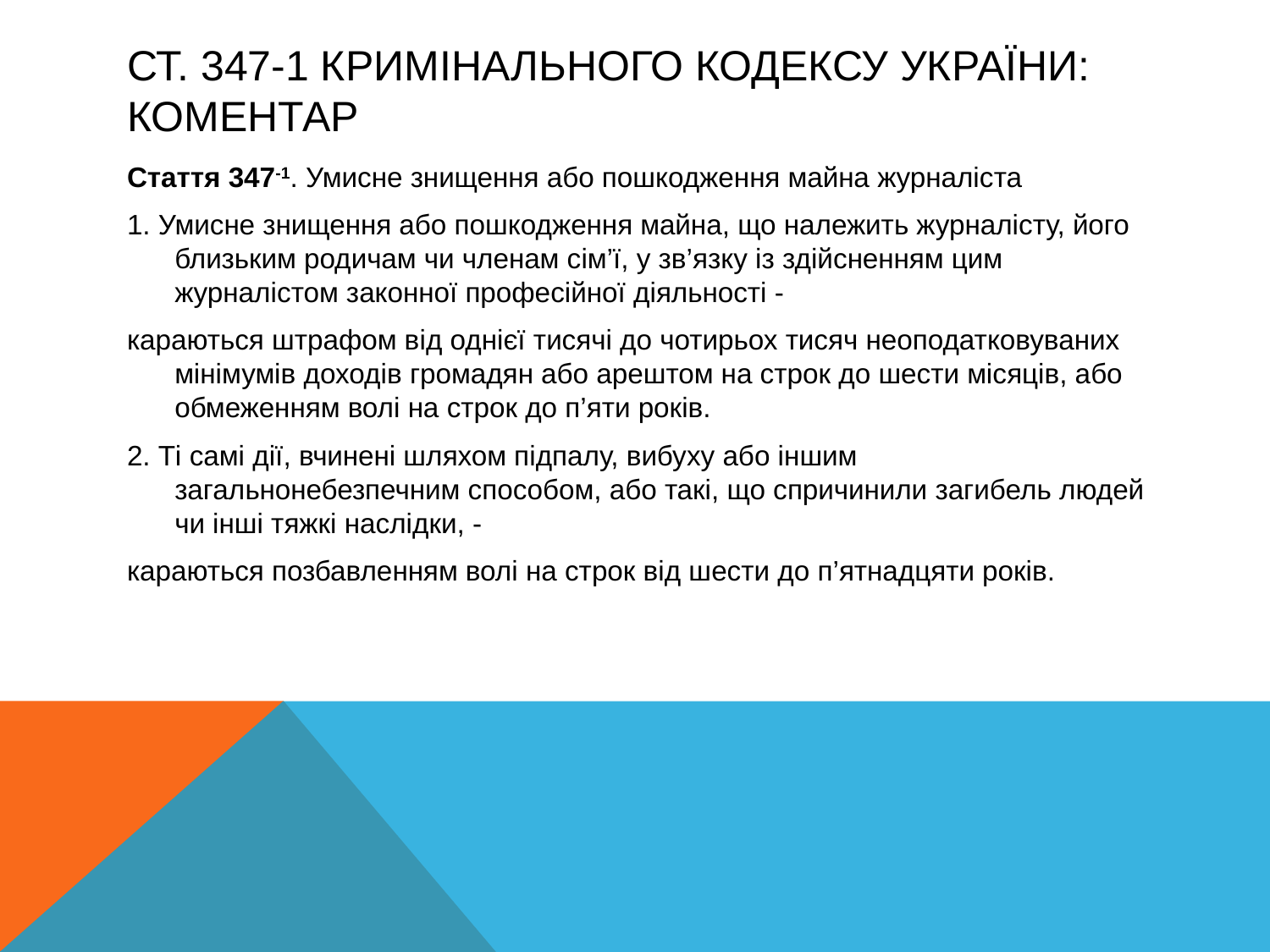

# Ст. 347-1 Кримінального кодексу України: коментар
Стаття 347-1. Умисне знищення або пошкодження майна журналіста
1. Умисне знищення або пошкодження майна, що належить журналісту, його близьким родичам чи членам сім’ї, у зв’язку із здійсненням цим журналістом законної професійної діяльності -
караються штрафом від однієї тисячі до чотирьох тисяч неоподатковуваних мінімумів доходів громадян або арештом на строк до шести місяців, або обмеженням волі на строк до п’яти років.
2. Ті самі дії, вчинені шляхом підпалу, вибуху або іншим загальнонебезпечним способом, або такі, що спричинили загибель людей чи інші тяжкі наслідки, -
караються позбавленням волі на строк від шести до п’ятнадцяти років.